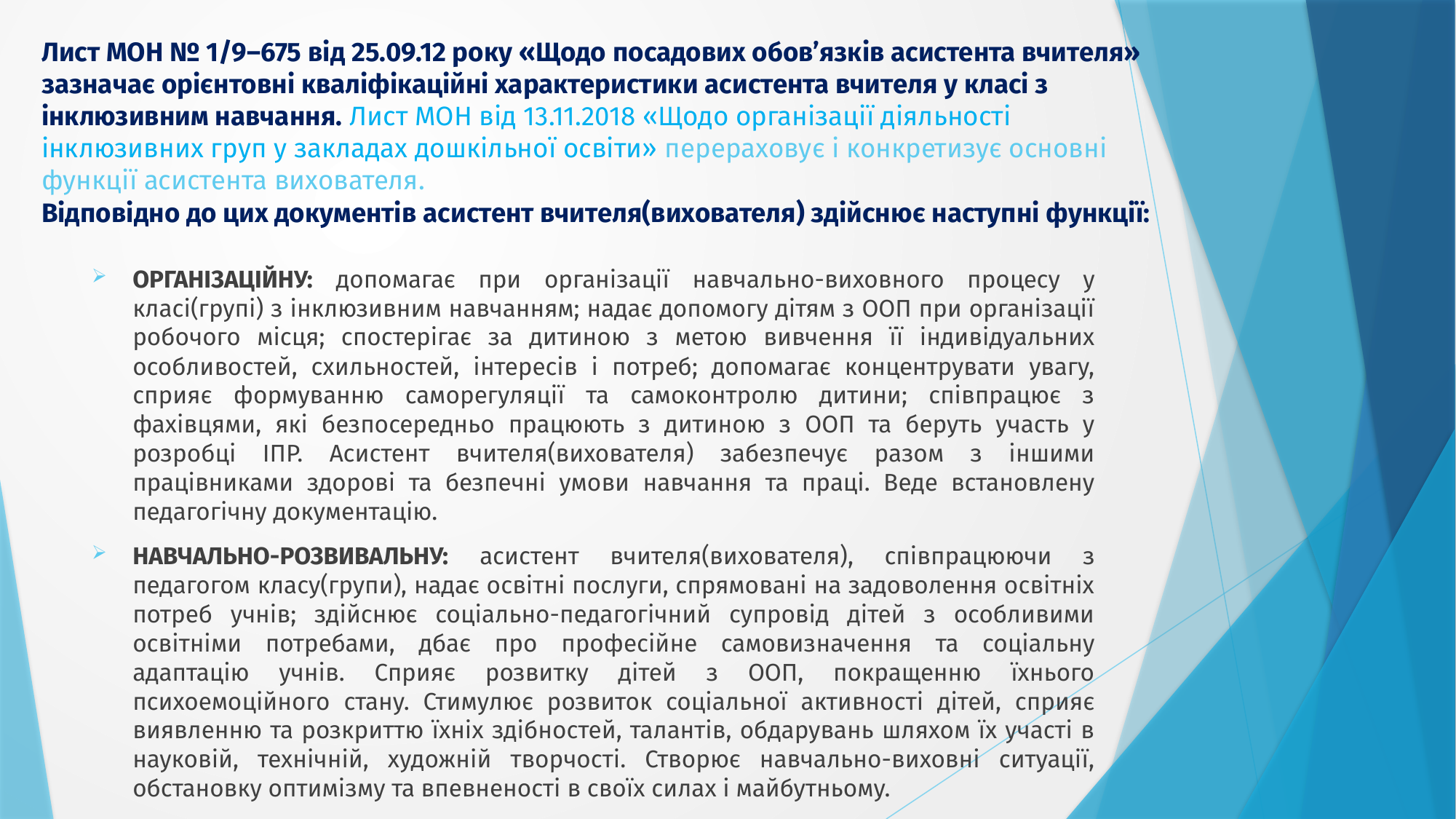

# Лист МОН № 1/9–675 від 25.09.12 року «Щодо посадових обов’язків асистента вчителя» зазначає орієнтовні кваліфікаційні характеристики асистента вчителя у класі з інклюзивним навчання. Лист МОН від 13.11.2018 «Щодо організації діяльності інклюзивних груп у закладах дошкільної освіти» перераховує і конкретизує основні функції асистента вихователя. Відповідно до цих документів асистент вчителя(вихователя) здійснює наступні функції:
ОРГАНІЗАЦІЙНУ: допомагає при організації навчально-виховного процесу у класі(групі) з інклюзивним навчанням; надає допомогу дітям з ООП при організації робочого місця; спостерігає за дитиною з метою вивчення її індивідуальних особливостей, схильностей, інтересів і потреб; допомагає концентрувати увагу, сприяє формуванню саморегуляції та самоконтролю дитини; співпрацює з фахівцями, які безпосередньо працюють з дитиною з ООП та беруть участь у розробці ІПР. Асистент вчителя(вихователя) забезпечує разом з іншими працівниками здорові та безпечні умови навчання та праці. Веде встановлену педагогічну документацію.
НАВЧАЛЬНО-РОЗВИВАЛЬНУ: асистент вчителя(вихователя), співпрацюючи з педагогом класу(групи), надає освітні послуги, спрямовані на задоволення освітніх потреб учнів; здійснює соціально-педагогічний супровід дітей з особливими освітніми потребами, дбає про професійне самовизначення та соціальну адаптацію учнів. Сприяє розвитку дітей з ООП, покращенню їхнього психоемоційного стану. Стимулює розвиток соціальної активності дітей, сприяє виявленню та розкриттю їхніх здібностей, талантів, обдарувань шляхом їх участі в науковій, технічній, художній творчості. Створює навчально-виховні ситуації, обстановку оптимізму та впевненості в своїх силах і майбутньому.